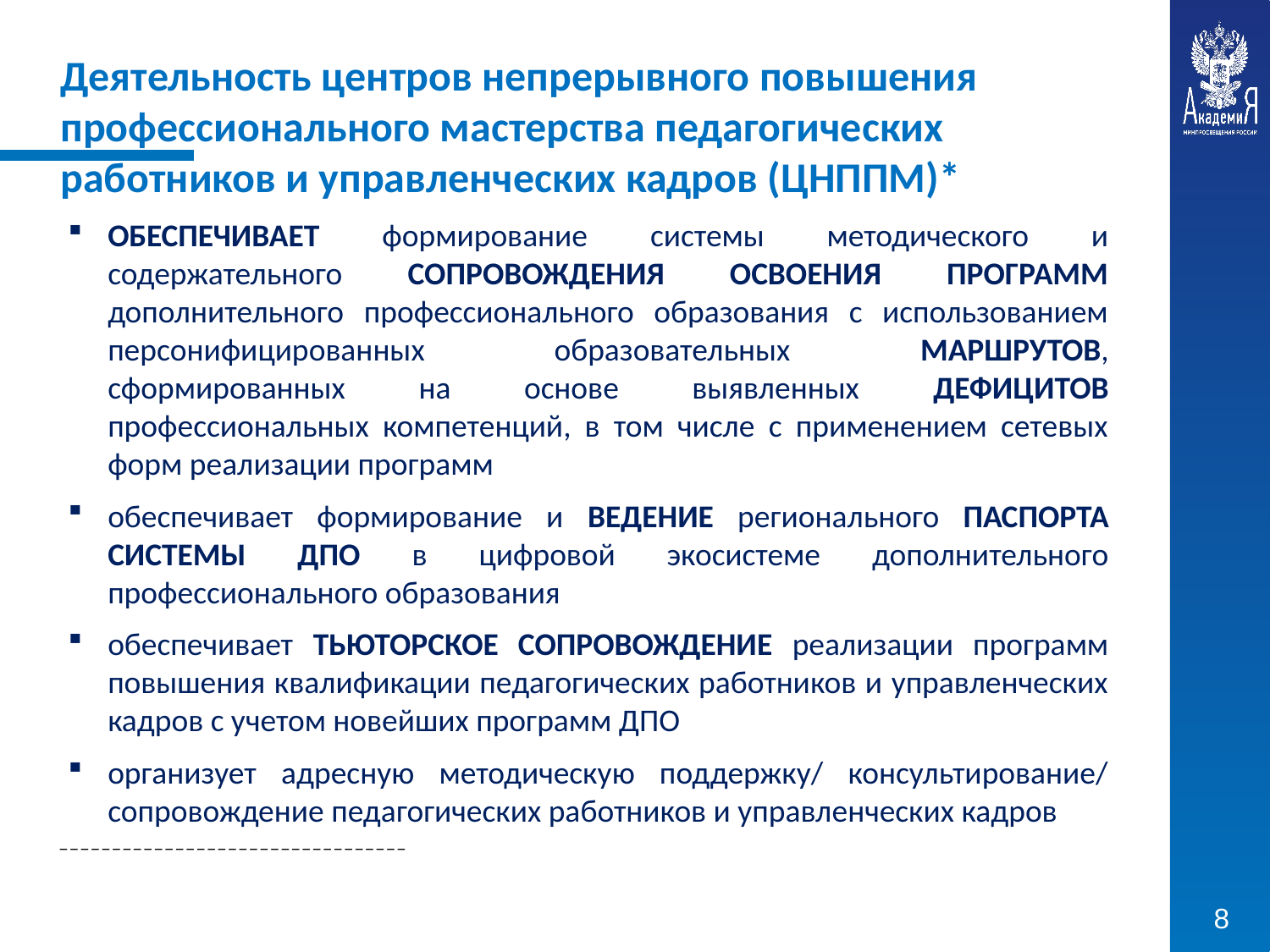

Деятельность центров непрерывного повышения профессионального мастерства педагогических работников и управленческих кадров (ЦНППМ)*
ОБЕСПЕЧИВАЕТ формирование системы методического и содержательного СОПРОВОЖДЕНИЯ ОСВОЕНИЯ ПРОГРАММ дополнительного профессионального образования с использованием персонифицированных образовательных МАРШРУТОВ, сформированных на основе выявленных ДЕФИЦИТОВ профессиональных компетенций, в том числе с применением сетевых форм реализации программ
обеспечивает формирование и ВЕДЕНИЕ регионального ПАСПОРТА СИСТЕМЫ ДПО в цифровой экосистеме дополнительного профессионального образования
обеспечивает ТЬЮТОРСКОЕ СОПРОВОЖДЕНИЕ реализации программ повышения квалификации педагогических работников и управленческих кадров с учетом новейших программ ДПО
организует адресную методическую поддержку/ консультирование/ сопровождение педагогических работников и управленческих кадров
_________________________________